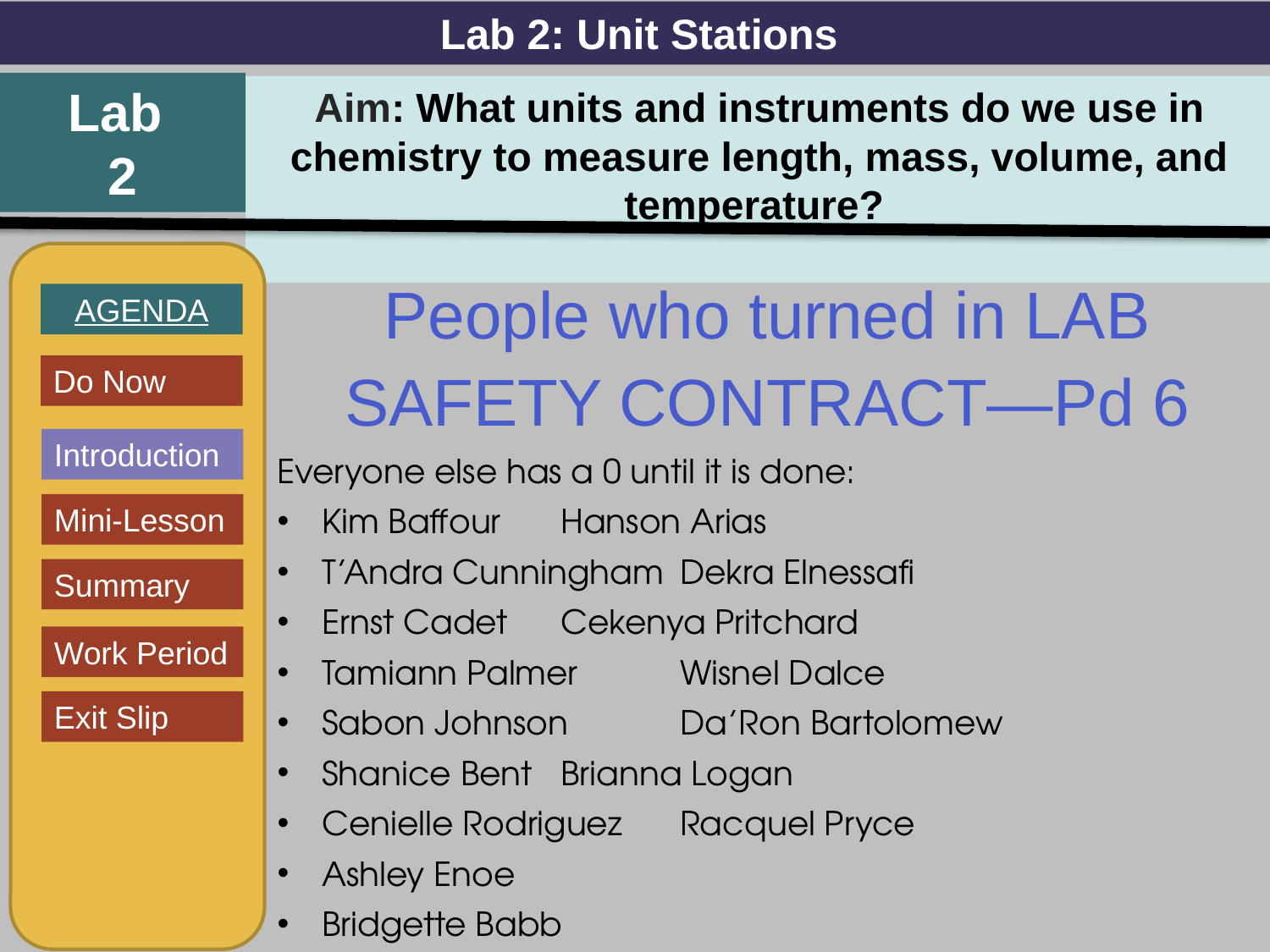

Lab 2: Unit Stations
Lab
2
Aim: What units and instruments do we use in chemistry to measure length, mass, volume, and temperature?

AGENDA
Introduction
Mini-Lesson
Summary
Work Period
Exit Slip
People who turned in LAB SAFETY CONTRACT—Pd 6
Everyone else has a 0 until it is done:
Kim Baffour			Hanson Arias
T’Andra Cunningham	Dekra Elnessafi
Ernst Cadet			Cekenya Pritchard
Tamiann Palmer		Wisnel Dalce
Sabon Johnson		Da’Ron Bartolomew
Shanice Bent		Brianna Logan
Cenielle Rodriguez		Racquel Pryce
Ashley Enoe
Bridgette Babb
Do Now